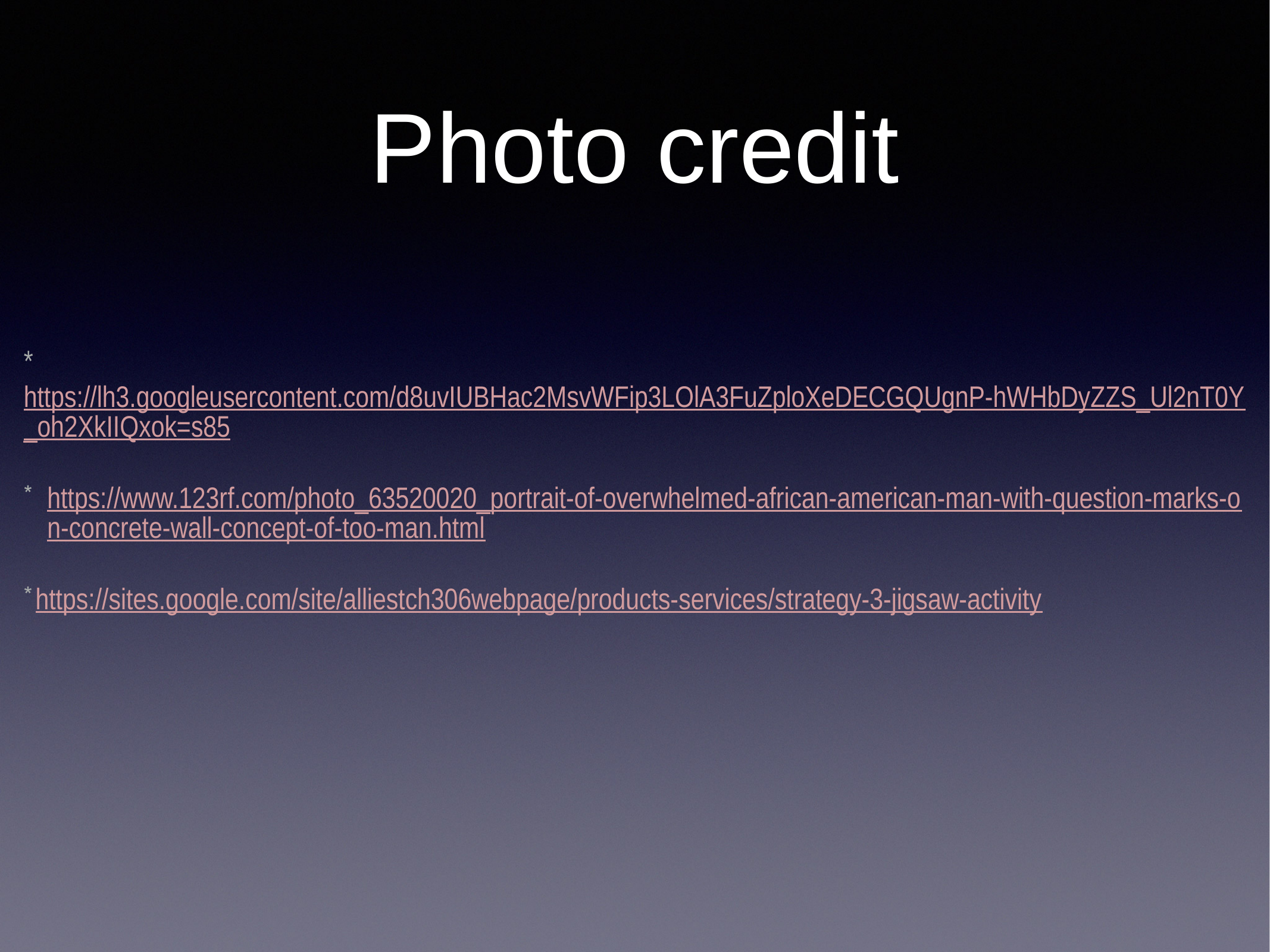

# Photo credit
*  https://lh3.googleusercontent.com/d8uvIUBHac2MsvWFip3LOlA3FuZploXeDECGQUgnP-hWHbDyZZS_Ul2nT0Y_oh2XkIIQxok=s85

https://www.123rf.com/photo_63520020_portrait-of-overwhelmed-african-american-man-with-question-marks-on-concrete-wall-concept-of-too-man.html

https://sites.google.com/site/alliestch306webpage/products-services/strategy-3-jigsaw-activity